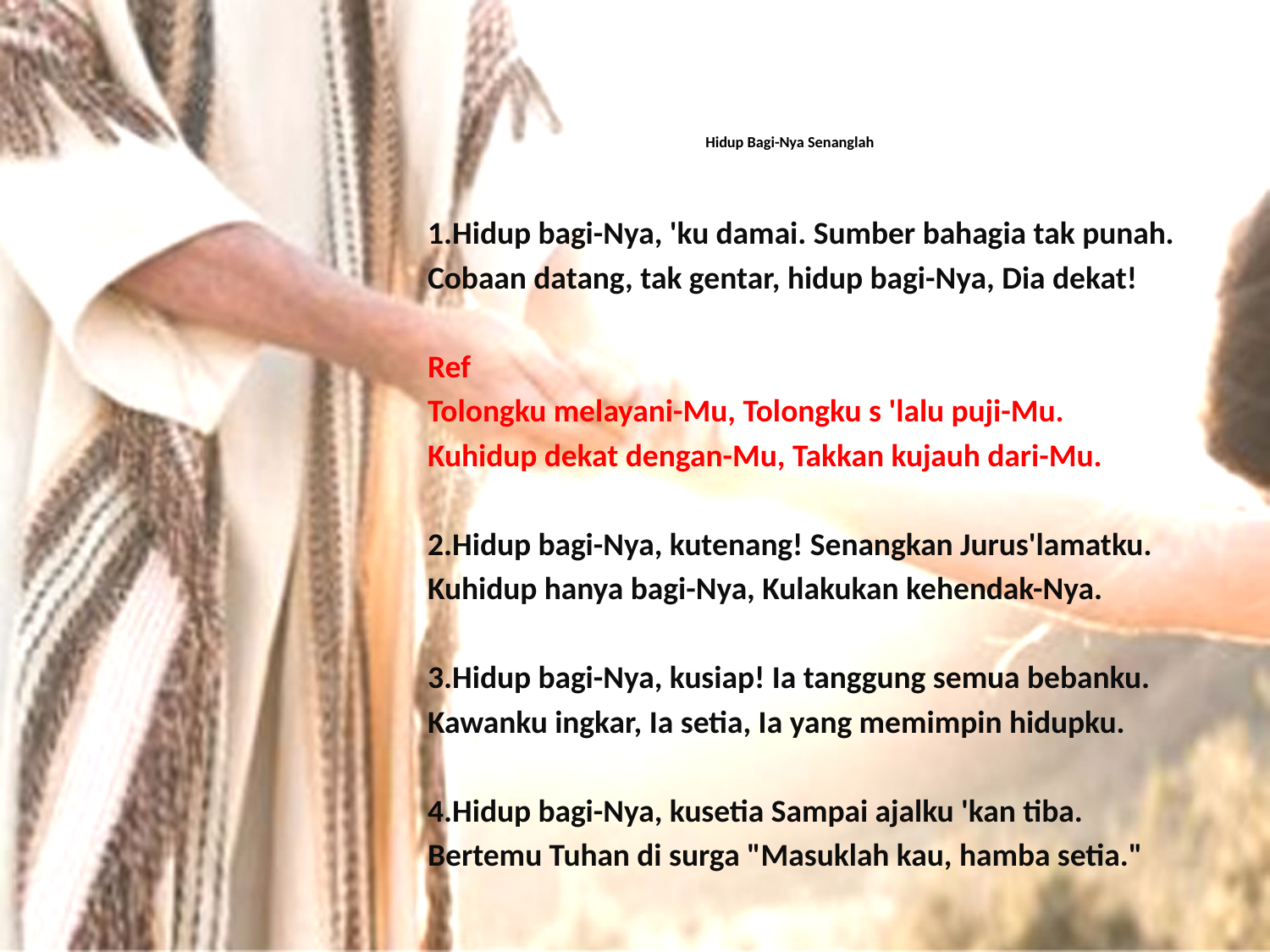

# Hidup Bagi-Nya Senanglah
1.Hidup bagi-Nya, 'ku damai. Sumber bahagia tak punah.
Cobaan datang, tak gentar, hidup bagi-Nya, Dia dekat!

Ref
Tolongku melayani-Mu, Tolongku s 'lalu puji-Mu.
Kuhidup dekat dengan-Mu, Takkan kujauh dari-Mu.

2.Hidup bagi-Nya, kutenang! Senangkan Jurus'lamatku.
Kuhidup hanya bagi-Nya, Kulakukan kehendak-Nya.

3.Hidup bagi-Nya, kusiap! Ia tanggung semua bebanku.
Kawanku ingkar, Ia setia, Ia yang memimpin hidupku.

4.Hidup bagi-Nya, kusetia Sampai ajalku 'kan tiba.
Bertemu Tuhan di surga "Masuklah kau, hamba setia."